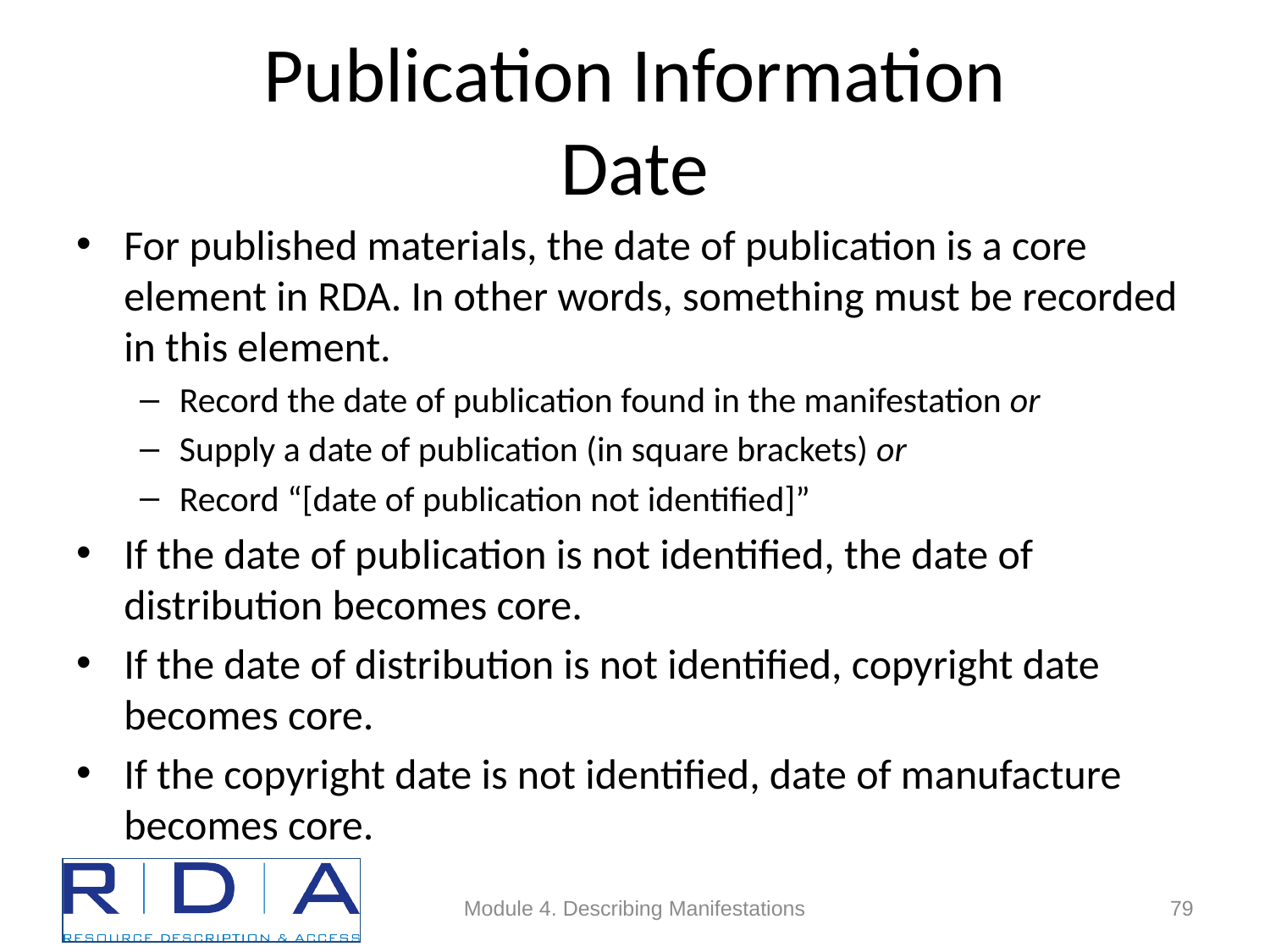

# Publication Information Date
For published materials, the date of publication is a core element in RDA. In other words, something must be recorded in this element.
Record the date of publication found in the manifestation or
Supply a date of publication (in square brackets) or
Record “[date of publication not identified]”
If the date of publication is not identified, the date of distribution becomes core.
If the date of distribution is not identified, copyright date becomes core.
If the copyright date is not identified, date of manufacture becomes core.
Module 4. Describing Manifestations
79